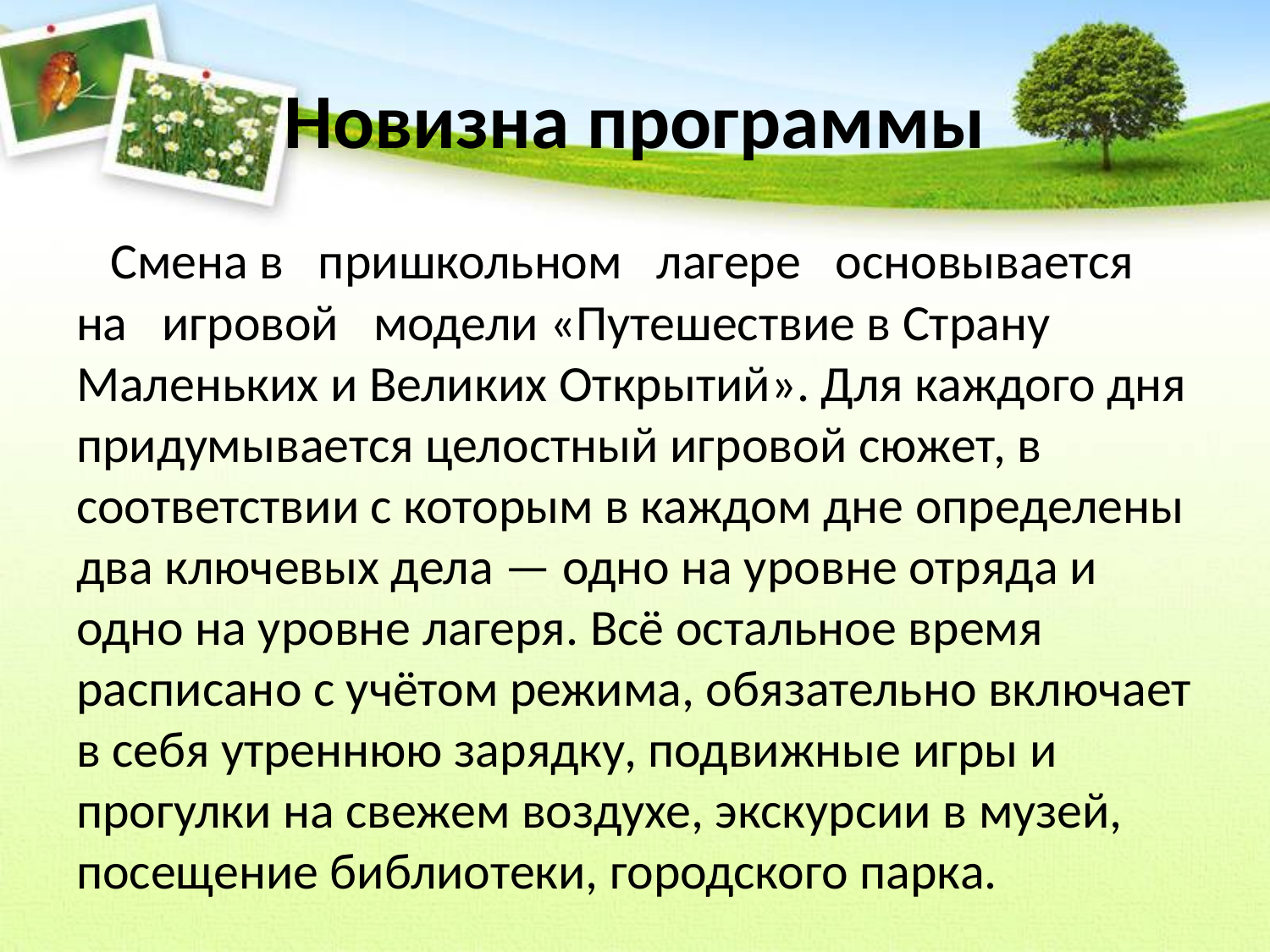

# Новизна программы
   Смена в   пришкольном   лагере   основывается   на   игровой   модели «Путешествие в Страну Маленьких и Великих Открытий». Для каждого дня придумывается целостный игровой сюжет, в соответствии с которым в каждом дне определены два ключевых дела — одно на уровне отряда и одно на уровне лагеря. Всё остальное время расписано с учётом режима, обязательно включает в себя утреннюю зарядку, подвижные игры и прогулки на свежем воздухе, экскурсии в музей, посещение библиотеки, городского парка.